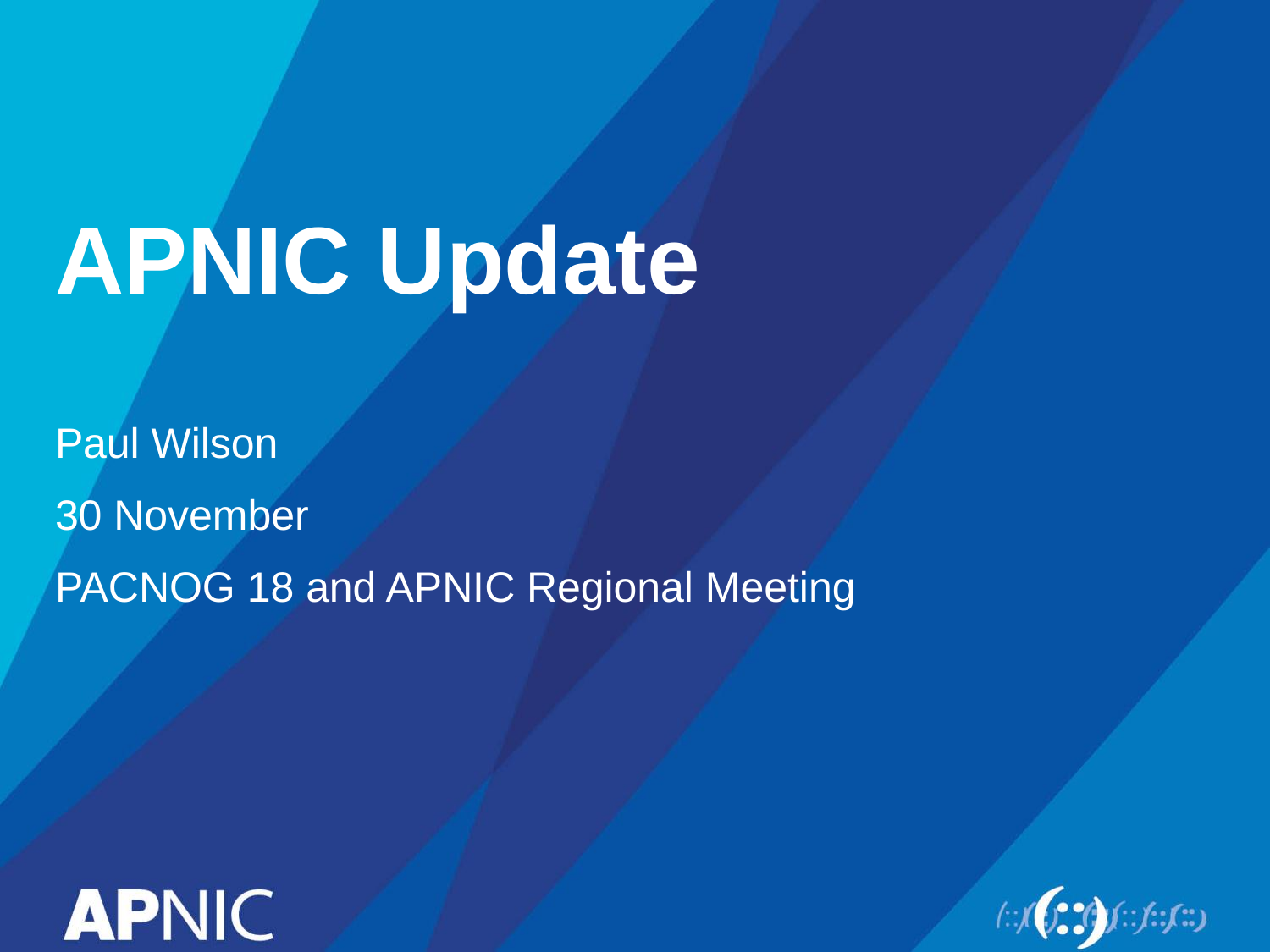

# APNIC Update
Paul Wilson
30 November
PACNOG 18 and APNIC Regional Meeting